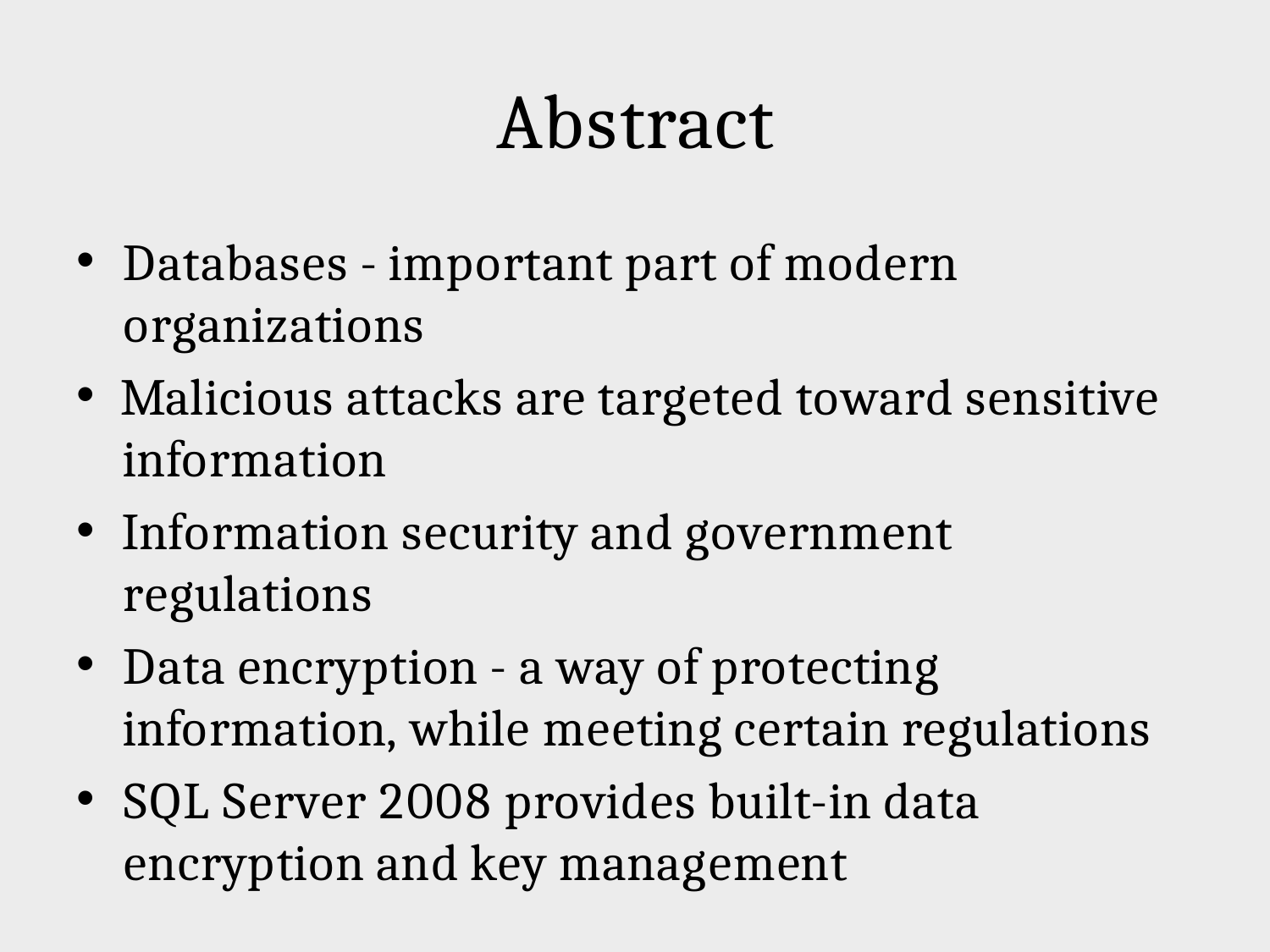

# Abstract
Databases - important part of modern organizations
Malicious attacks are targeted toward sensitive information
Information security and government regulations
Data encryption - a way of protecting information, while meeting certain regulations
SQL Server 2008 provides built-in data encryption and key management